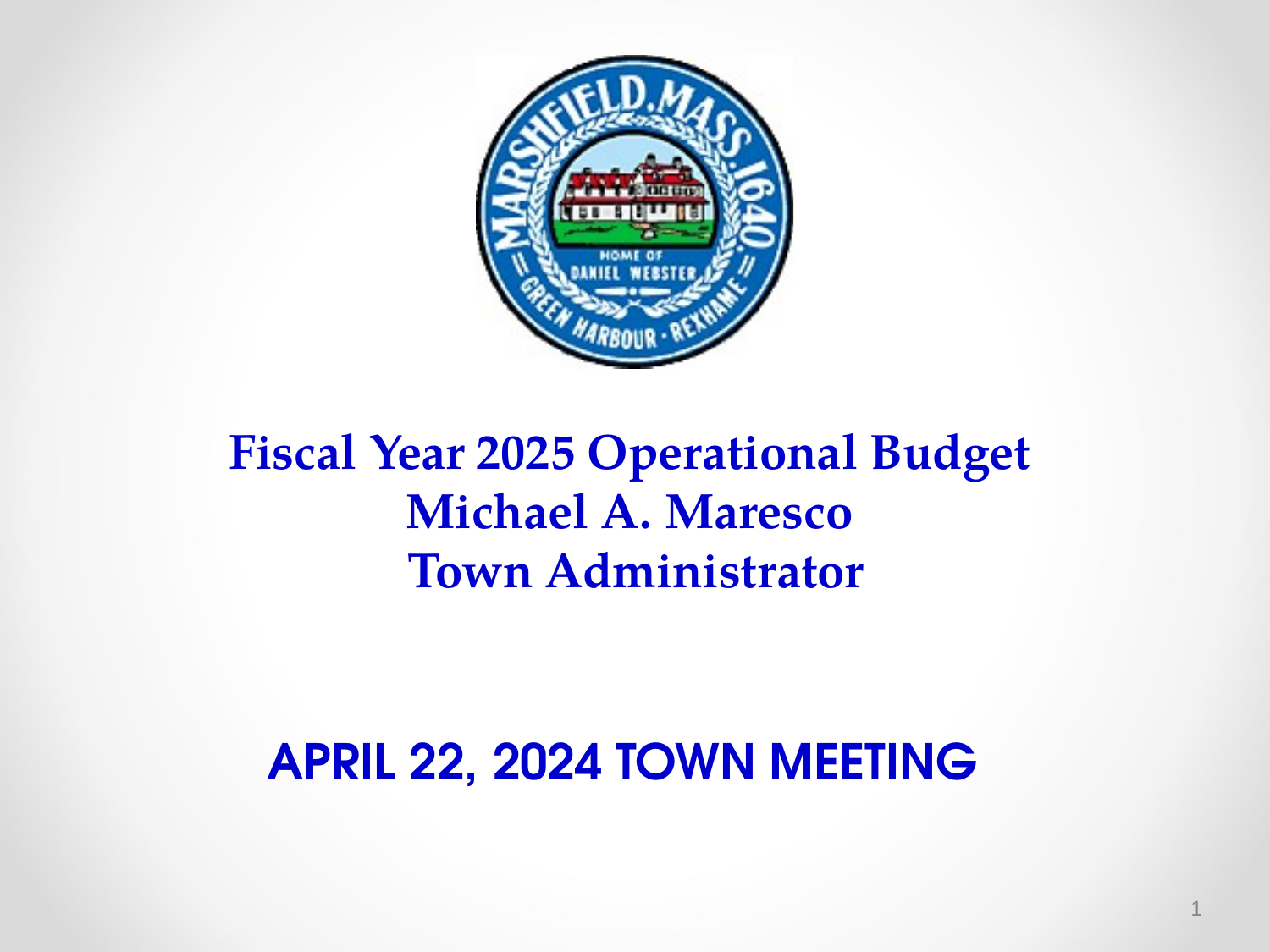

# Fiscal Year 2025 Operational Budget  Michael A. Maresco Town Administrator
APRIL 22, 2024 TOWN MEETING
1